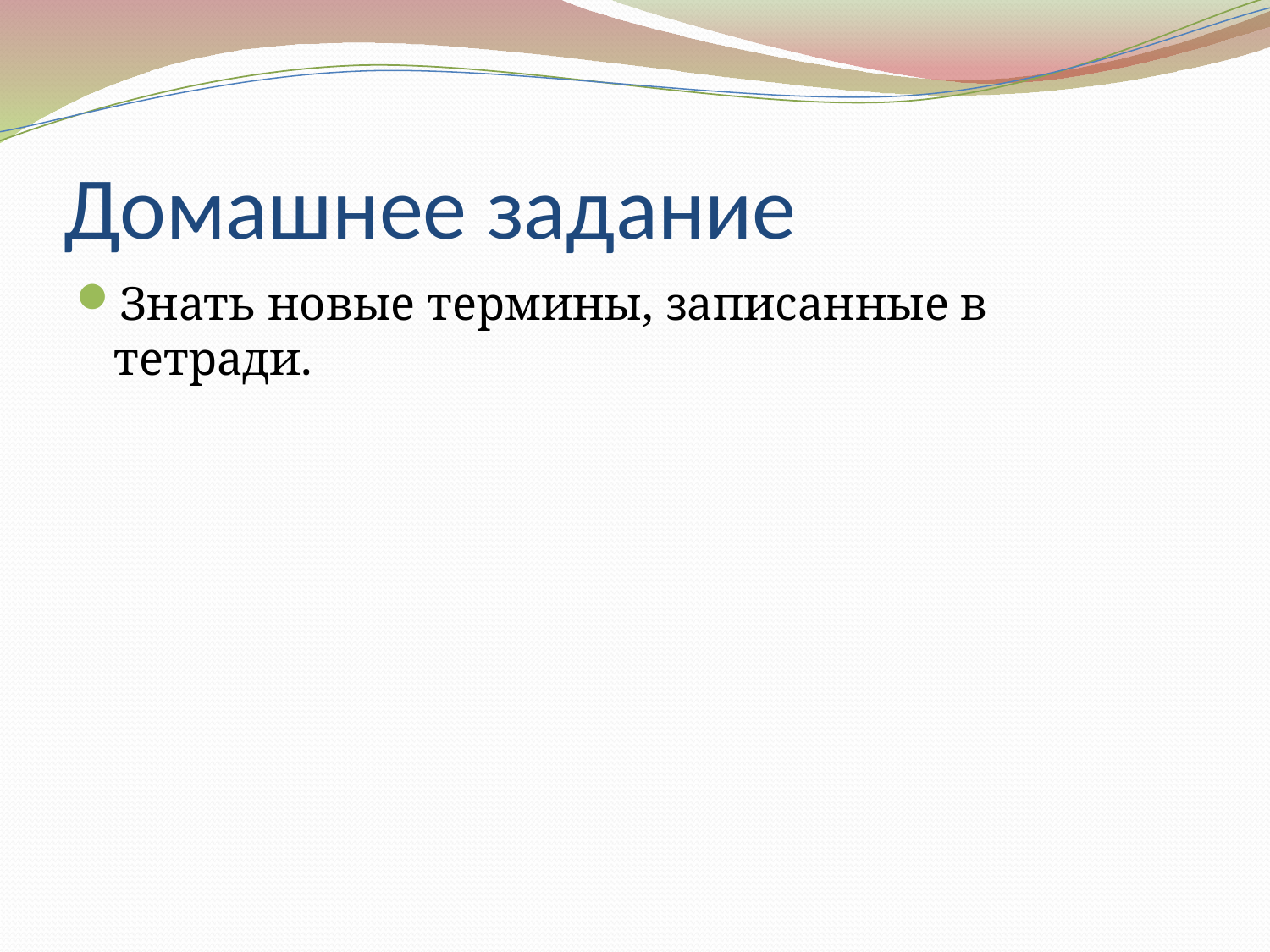

# Домашнее задание
Знать новые термины, записанные в тетради.